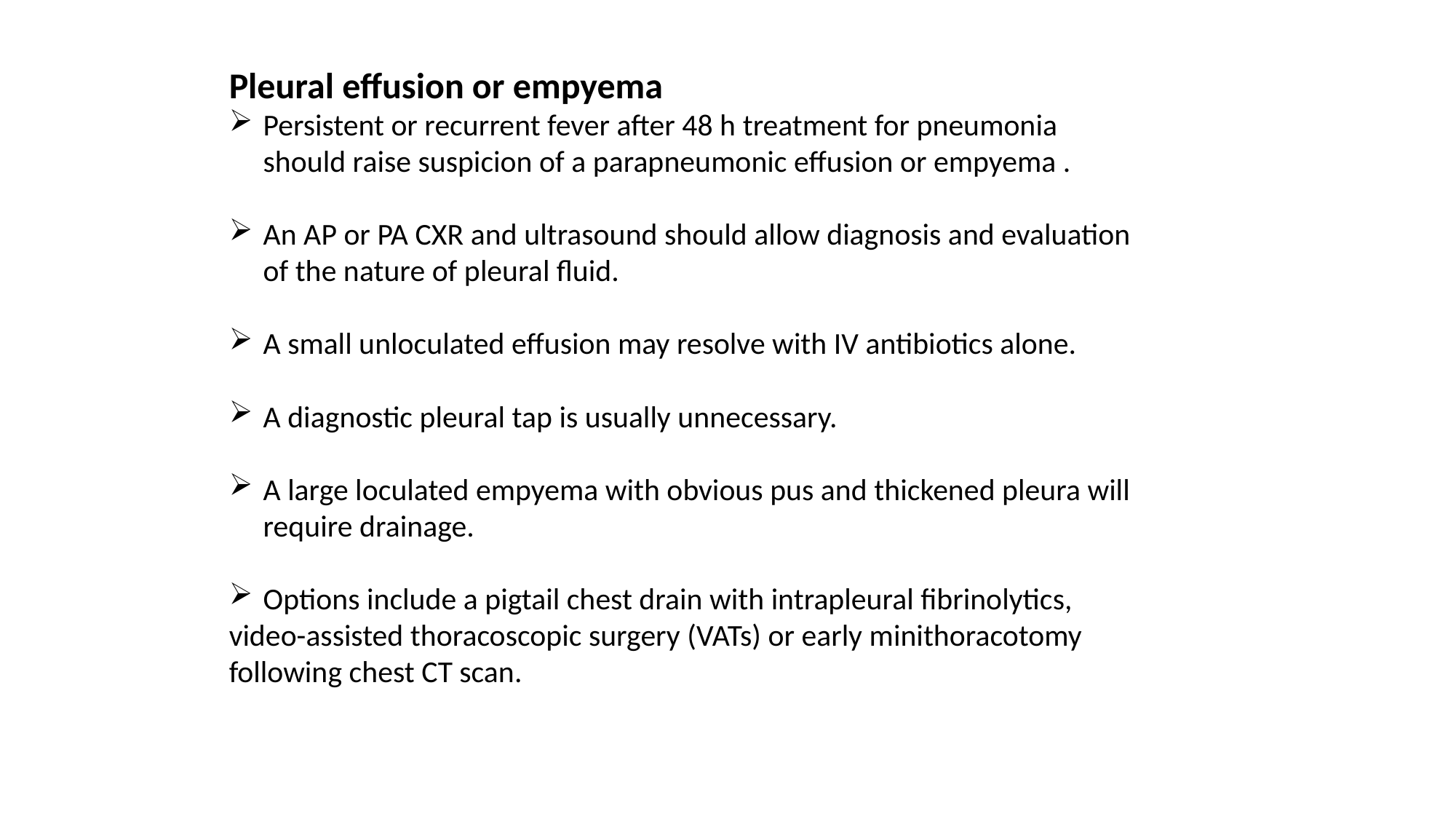

Pleural effusion or empyema
Persistent or recurrent fever after 48 h treatment for pneumonia should raise suspicion of a parapneumonic effusion or empyema .

An AP or PA CXR and ultrasound should allow diagnosis and evaluation of the nature of pleural fluid.

A small unloculated effusion may resolve with IV antibiotics alone.

A diagnostic pleural tap is usually unnecessary.

A large loculated empyema with obvious pus and thickened pleura will require drainage.

Options include a pigtail chest drain with intrapleural fibrinolytics,
video-assisted thoracoscopic surgery (VATs) or early minithoracotomy
following chest CT scan.